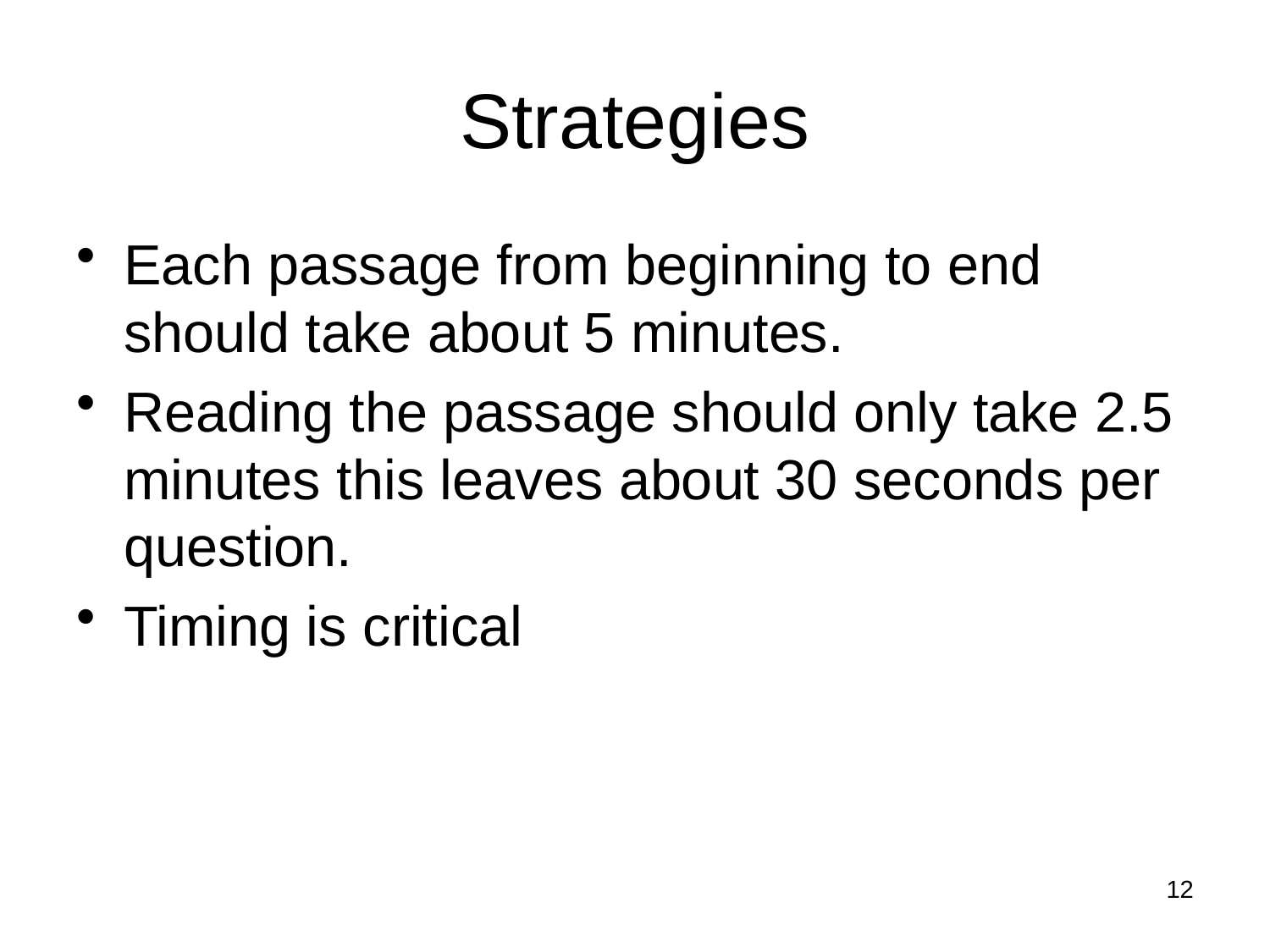

# Strategies
Each passage from beginning to end should take about 5 minutes.
Reading the passage should only take 2.5 minutes this leaves about 30 seconds per question.
Timing is critical
12